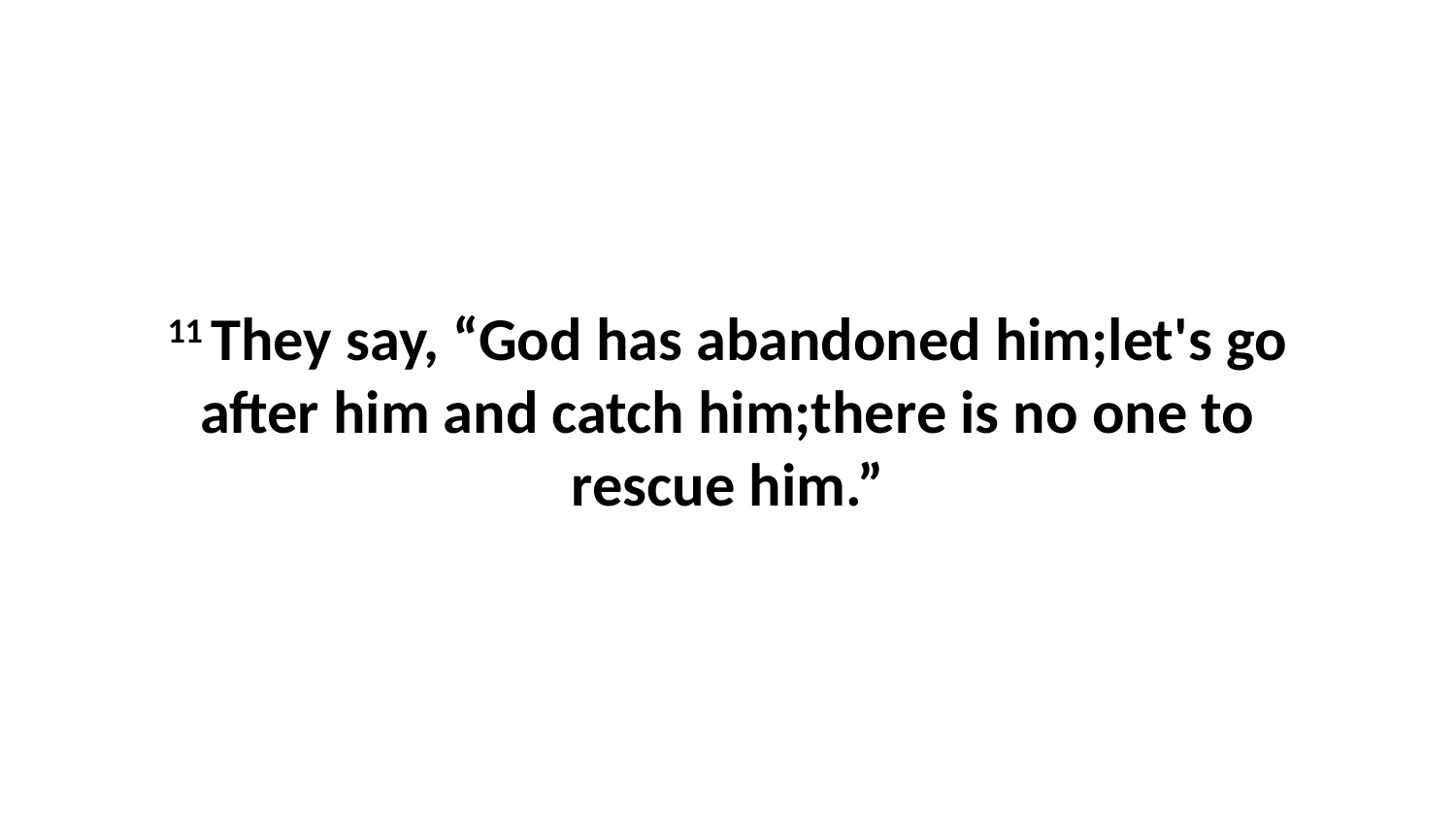

11 They say, “God has abandoned him;let's go after him and catch him;there is no one to rescue him.”